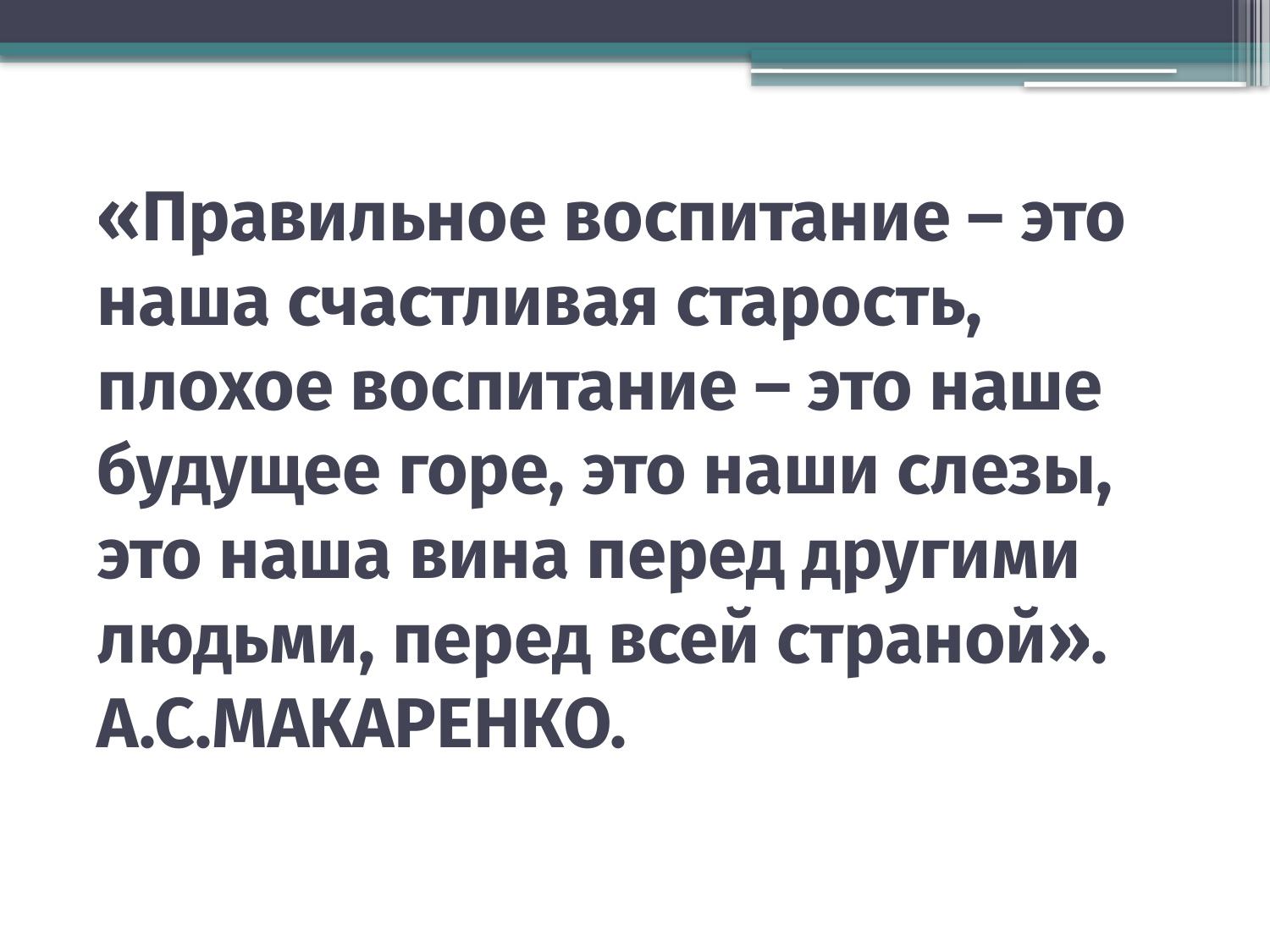

# «Правильное воспитание – это наша счастливая старость, плохое воспитание – это наше будущее горе, это наши слезы, это наша вина перед другими людьми, перед всей страной». А.С.МАКАРЕНКО.